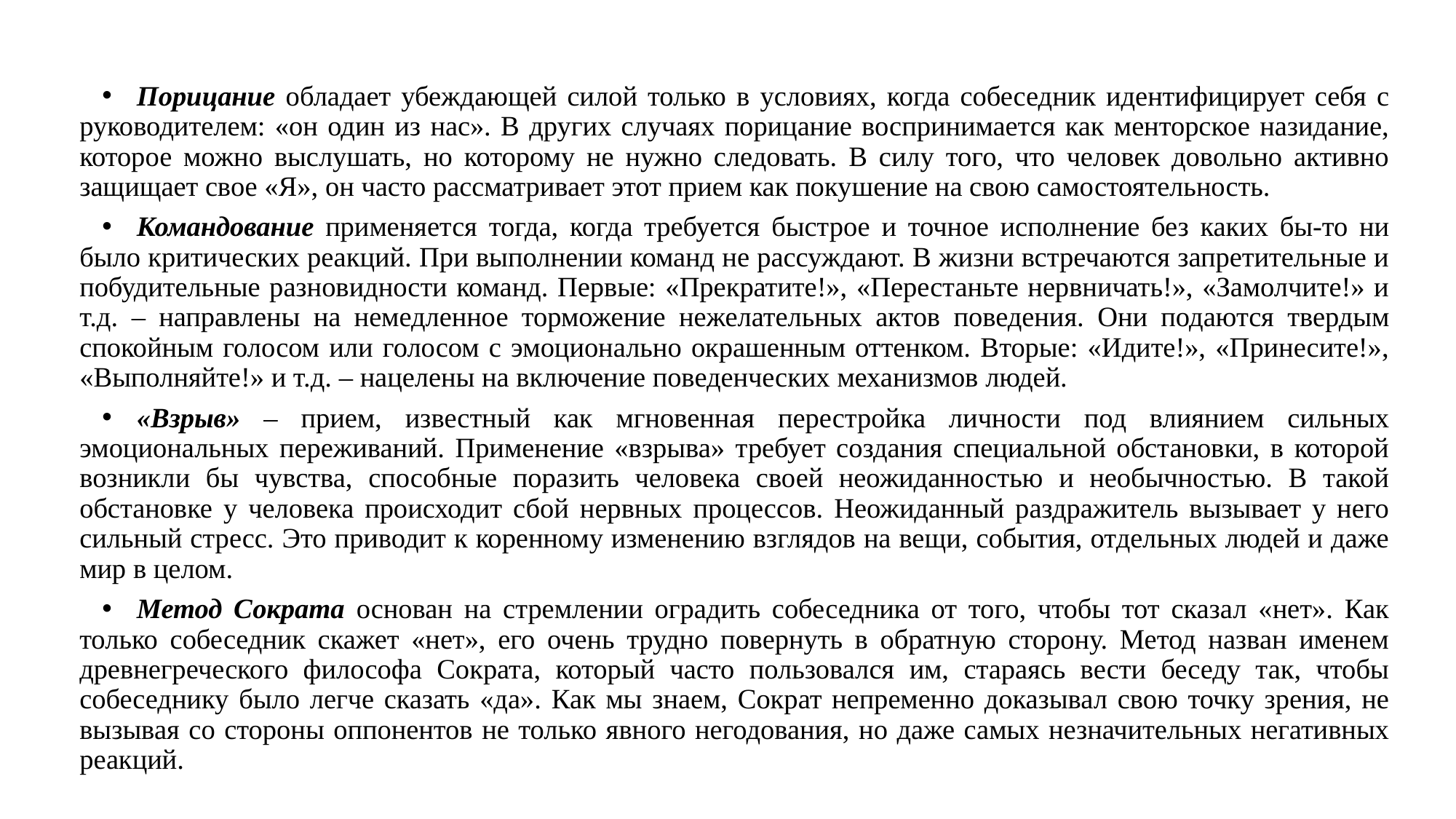

Порицание обладает убеждающей силой только в условиях, когда собеседник идентифицирует себя с руководителем: «он один из нас». В других случаях порицание воспринимается как менторское назидание, которое можно выслушать, но которому не нужно следовать. В силу того, что человек довольно активно защищает свое «Я», он часто рассматривает этот прием как покушение на свою самостоятельность.
Командование применяется тогда, когда требуется быстрое и точное исполнение без каких бы-то ни было критических реакций. При выполнении команд не рассуждают. В жизни встречаются запретительные и побудительные разновидности команд. Первые: «Прекратите!», «Перестаньте нервничать!», «Замолчите!» и т.д. – направлены на немедленное торможение нежелательных актов поведения. Они подаются твердым спокойным голосом или голосом с эмоционально окрашенным оттенком. Вторые: «Идите!», «Принесите!», «Выполняйте!» и т.д. – нацелены на включение поведенческих механизмов людей.
«Взрыв» – прием, известный как мгновенная перестройка личности под влиянием сильных эмоциональных переживаний. Применение «взрыва» требует создания специальной обстановки, в которой возникли бы чувства, способные поразить человека своей неожиданностью и необычностью. В такой обстановке у человека происходит сбой нервных процессов. Неожиданный раздражитель вызывает у него сильный стресс. Это приводит к коренному изменению взглядов на вещи, события, отдельных людей и даже мир в целом.
Метод Сократа основан на стремлении оградить собеседника от того, чтобы тот сказал «нет». Как только собеседник скажет «нет», его очень трудно повернуть в обратную сторону. Метод назван именем древнегреческого философа Сократа, который часто пользовался им, стараясь вести беседу так, чтобы собеседнику было легче сказать «да». Как мы знаем, Сократ непременно доказывал свою точку зрения, не вызывая со стороны оппонентов не только явного негодования, но даже самых незначительных негативных реакций.